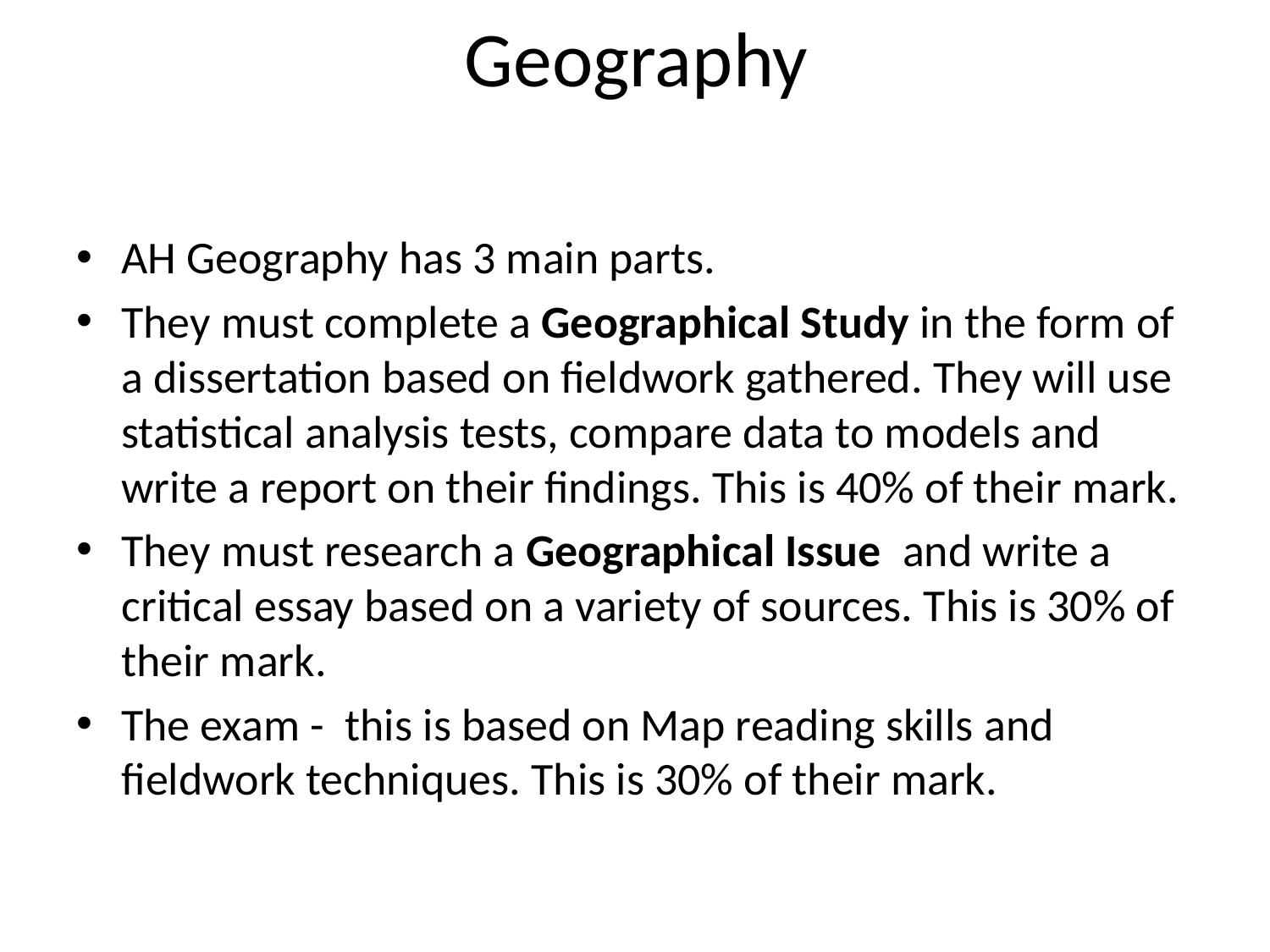

# Geography
AH Geography has 3 main parts.
They must complete a Geographical Study in the form of a dissertation based on fieldwork gathered. They will use statistical analysis tests, compare data to models and write a report on their findings. This is 40% of their mark.
They must research a Geographical Issue  and write a critical essay based on a variety of sources. This is 30% of their mark.
The exam -  this is based on Map reading skills and fieldwork techniques. This is 30% of their mark.